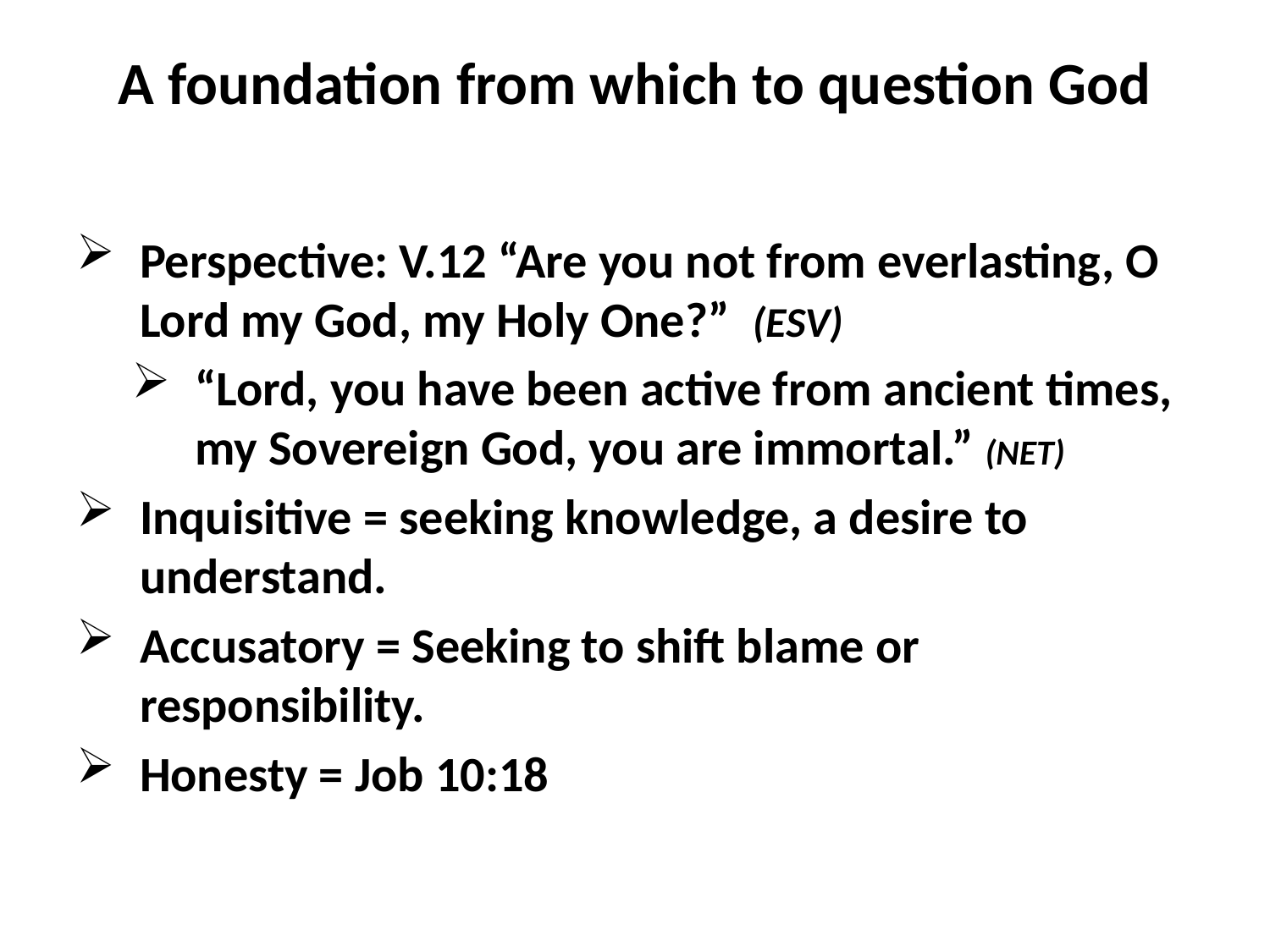

# A foundation from which to question God
Perspective: V.12 “Are you not from everlasting, O Lord my God, my Holy One?”  (ESV)
“Lord, you have been active from ancient times, my Sovereign God, you are immortal.” (NET)
Inquisitive = seeking knowledge, a desire to understand.
Accusatory = Seeking to shift blame or responsibility.
Honesty = Job 10:18